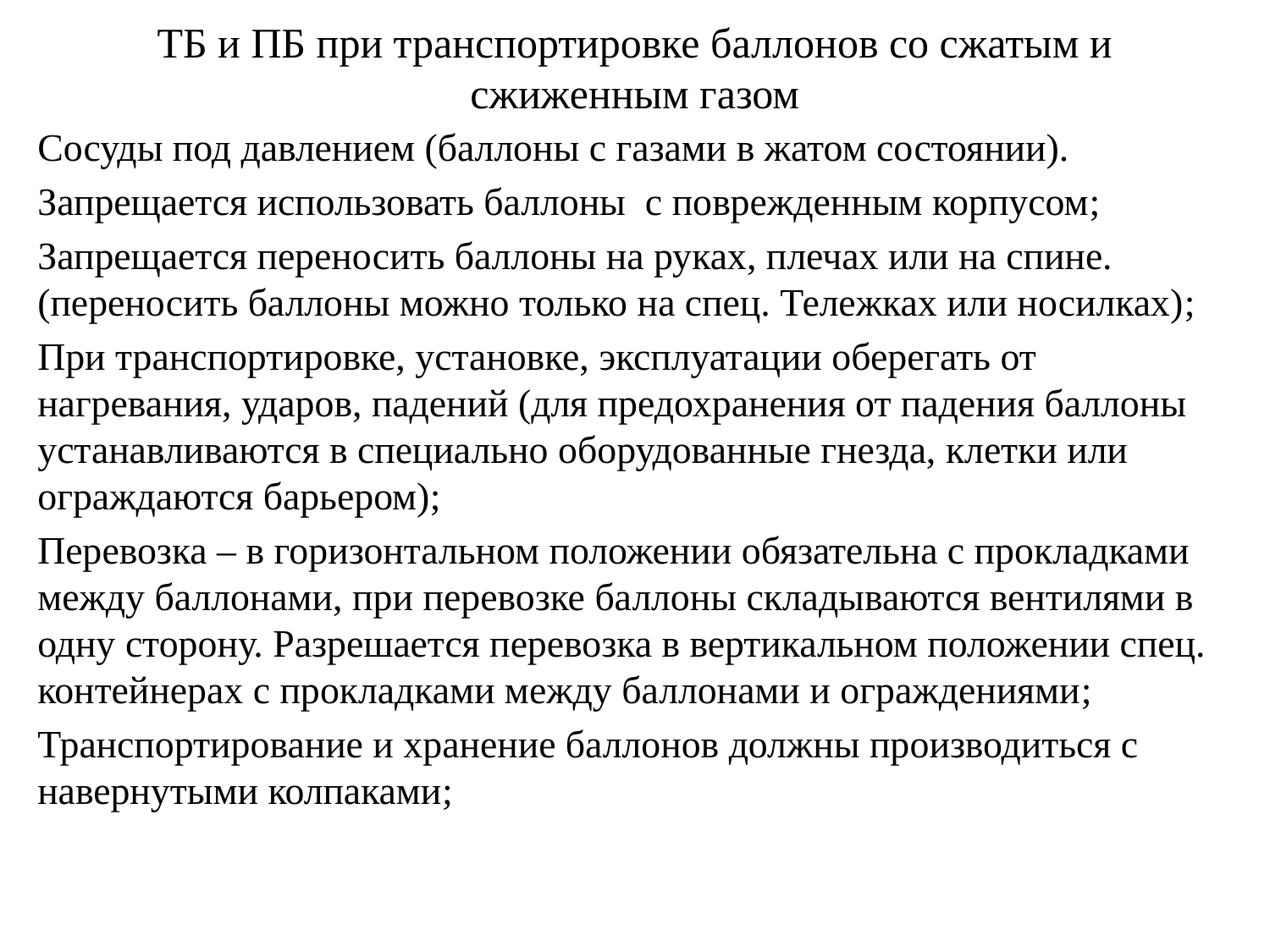

# ТБ и ПБ при транспортировке баллонов со сжатым и сжиженным газом
Сосуды под давлением (баллоны с газами в жатом состоянии).
Запрещается использовать баллоны  с поврежденным корпусом;
Запрещается переносить баллоны на руках, плечах или на спине.           (переносить баллоны можно только на спец. Тележках или носилках);
При транспортировке, установке, эксплуатации оберегать от нагревания, ударов, падений (для предохранения от падения баллоны устанавливаются в специально оборудованные гнезда, клетки или ограждаются барьером);
Перевозка – в горизонтальном положении обязательна с прокладками между баллонами, при перевозке баллоны складываются вентилями в одну сторону. Разрешается перевозка в вертикальном положении спец. контейнерах с прокладками между баллонами и ограждениями;
Транспортирование и хранение баллонов должны производиться с навернутыми колпаками;